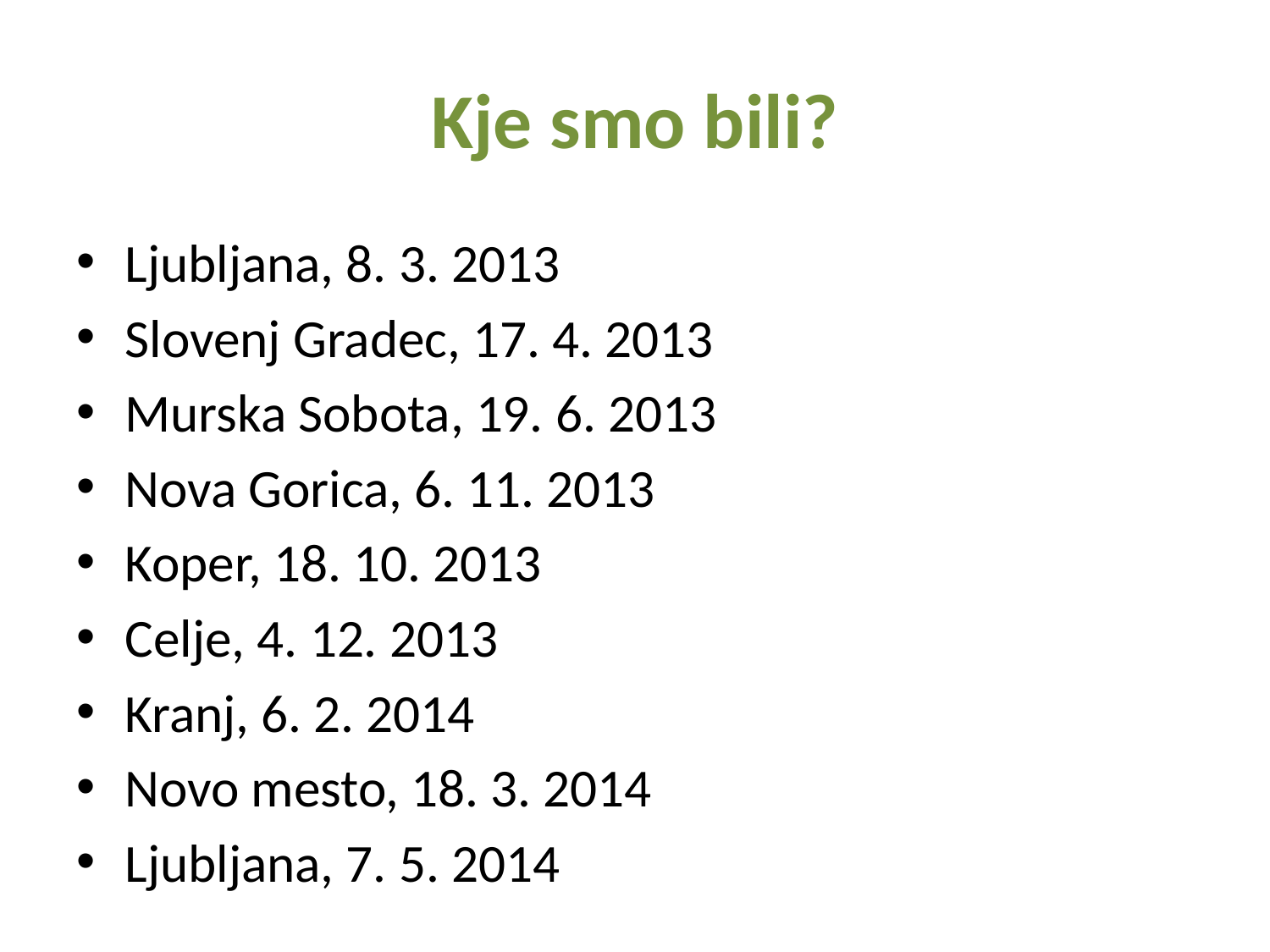

# Kje smo bili?
Ljubljana, 8. 3. 2013
Slovenj Gradec, 17. 4. 2013
Murska Sobota, 19. 6. 2013
Nova Gorica, 6. 11. 2013
Koper, 18. 10. 2013
Celje, 4. 12. 2013
Kranj, 6. 2. 2014
Novo mesto, 18. 3. 2014
Ljubljana, 7. 5. 2014